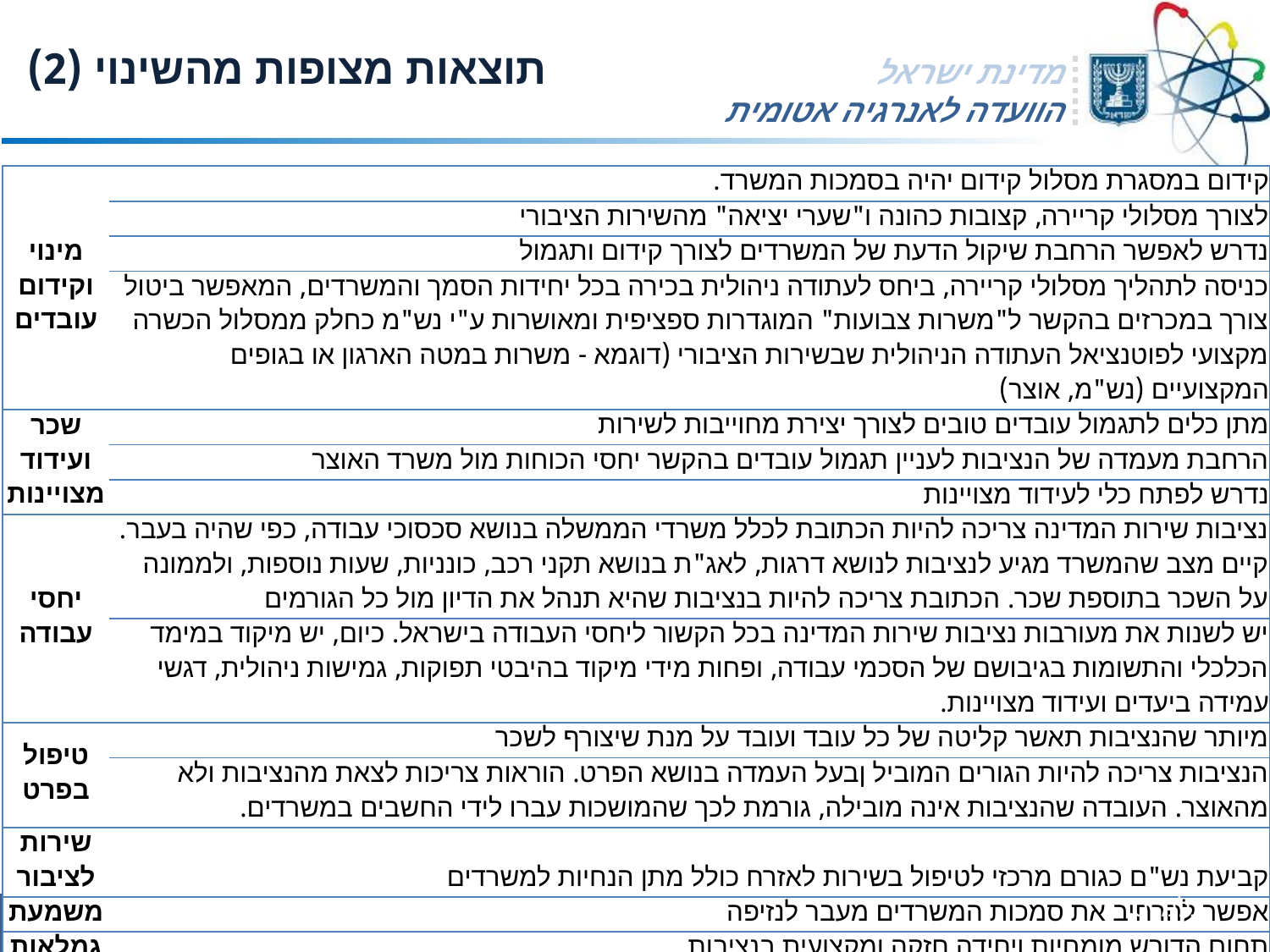

תוצאות מצופות מהשינוי (2)
| מינוי וקידום עובדים | קידום במסגרת מסלול קידום יהיה בסמכות המשרד. |
| --- | --- |
|  | לצורך מסלולי קריירה, קצובות כהונה ו"שערי יציאה" מהשירות הציבורי |
|  | נדרש לאפשר הרחבת שיקול הדעת של המשרדים לצורך קידום ותגמול |
|  | כניסה לתהליך מסלולי קריירה, ביחס לעתודה ניהולית בכירה בכל יחידות הסמך והמשרדים, המאפשר ביטול צורך במכרזים בהקשר ל"משרות צבועות" המוגדרות ספציפית ומאושרות ע"י נש"מ כחלק ממסלול הכשרה מקצועי לפוטנציאל העתודה הניהולית שבשירות הציבורי (דוגמא - משרות במטה הארגון או בגופים המקצועיים (נש"מ, אוצר) |
| שכר ועידוד מצויינות | מתן כלים לתגמול עובדים טובים לצורך יצירת מחוייבות לשירות |
|  | הרחבת מעמדה של הנציבות לעניין תגמול עובדים בהקשר יחסי הכוחות מול משרד האוצר |
|  | נדרש לפתח כלי לעידוד מצויינות |
| יחסי עבודה | נציבות שירות המדינה צריכה להיות הכתובת לכלל משרדי הממשלה בנושא סכסוכי עבודה, כפי שהיה בעבר. קיים מצב שהמשרד מגיע לנציבות לנושא דרגות, לאג"ת בנושא תקני רכב, כונניות, שעות נוספות, ולממונה על השכר בתוספת שכר. הכתובת צריכה להיות בנציבות שהיא תנהל את הדיון מול כל הגורמים |
|  | יש לשנות את מעורבות נציבות שירות המדינה בכל הקשור ליחסי העבודה בישראל. כיום, יש מיקוד במימד הכלכלי והתשומות בגיבושם של הסכמי עבודה, ופחות מידי מיקוד בהיבטי תפוקות, גמישות ניהולית, דגשי עמידה ביעדים ועידוד מצויינות. |
| טיפול בפרט | מיותר שהנציבות תאשר קליטה של כל עובד ועובד על מנת שיצורף לשכר |
|  | הנציבות צריכה להיות הגורים המוביל ןבעל העמדה בנושא הפרט. הוראות צריכות לצאת מהנציבות ולא מהאוצר. העובדה שהנציבות אינה מובילה, גורמת לכך שהמושכות עברו לידי החשבים במשרדים. |
| שירות לציבור | קביעת נש"ם כגורם מרכזי לטיפול בשירות לאזרח כולל מתן הנחיות למשרדים |
| משמעת | אפשר להרחיב את סמכות המשרדים מעבר לנזיפה |
| גמלאות | תחום הדורש מומחיות ויחידה חזקה ומקצועית בנציבות |
10
בלמ"ס